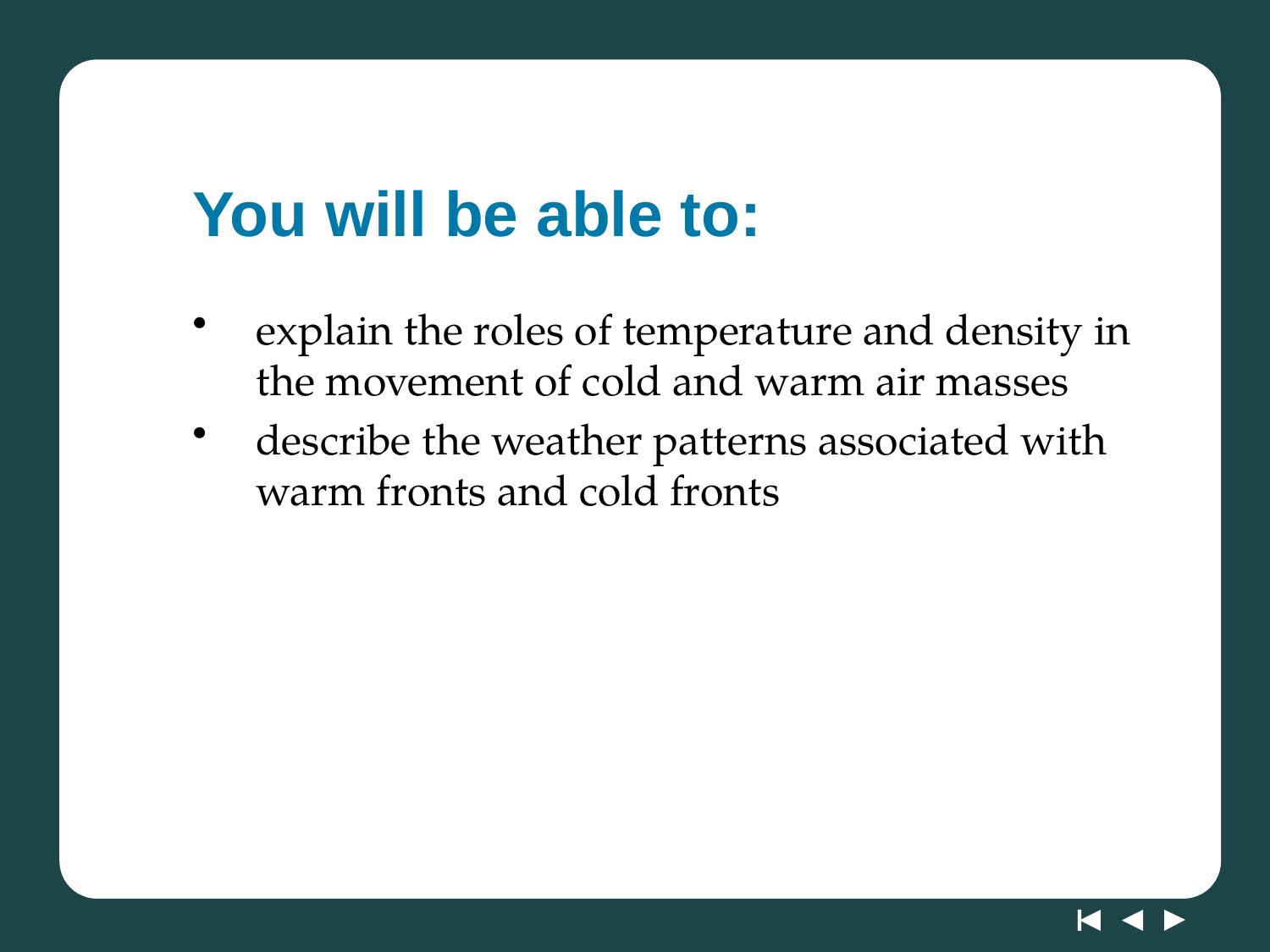

# You will be able to:
explain the roles of temperature and density in the movement of cold and warm air masses
describe the weather patterns associated with warm fronts and cold fronts